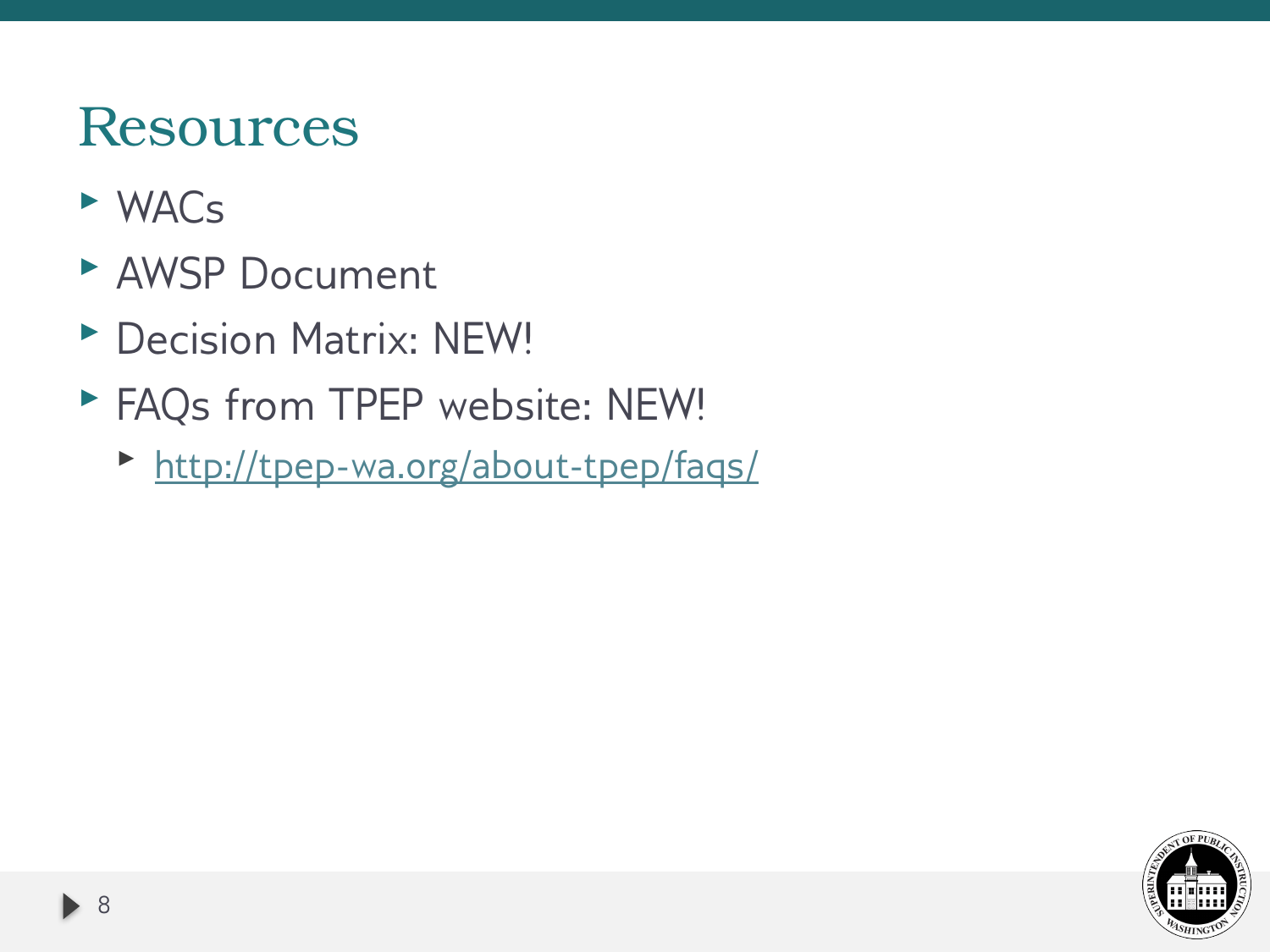

# Resources
WACs
AWSP Document
Decision Matrix: NEW!
FAQs from TPEP website: NEW!
http://tpep-wa.org/about-tpep/faqs/

8